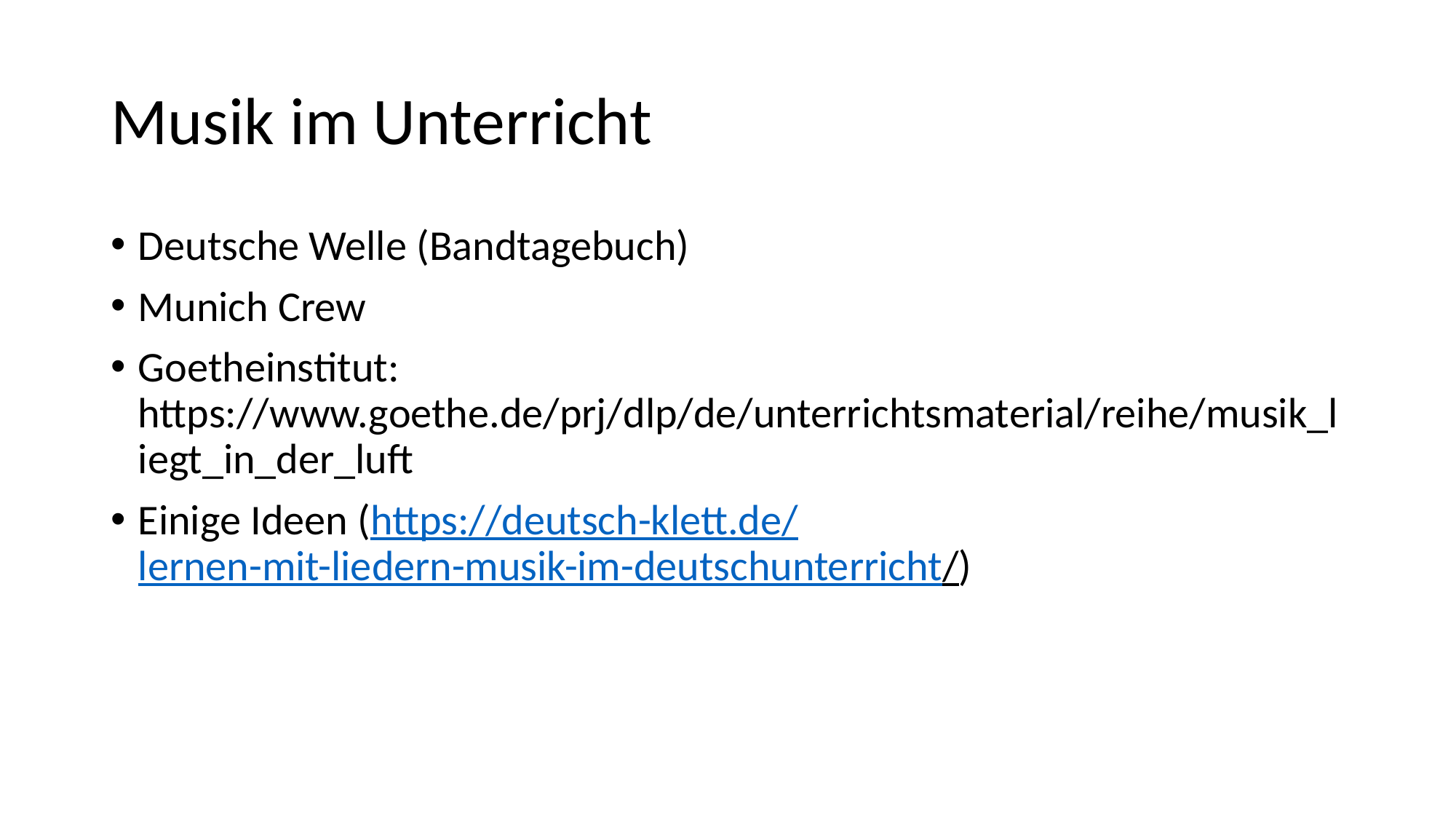

# Musik im Unterricht
Deutsche Welle (Bandtagebuch)
Munich Crew
Goetheinstitut: https://www.goethe.de/prj/dlp/de/unterrichtsmaterial/reihe/musik_liegt_in_der_luft
Einige Ideen (https://deutsch-klett.de/lernen-mit-liedern-musik-im-deutschunterricht/)